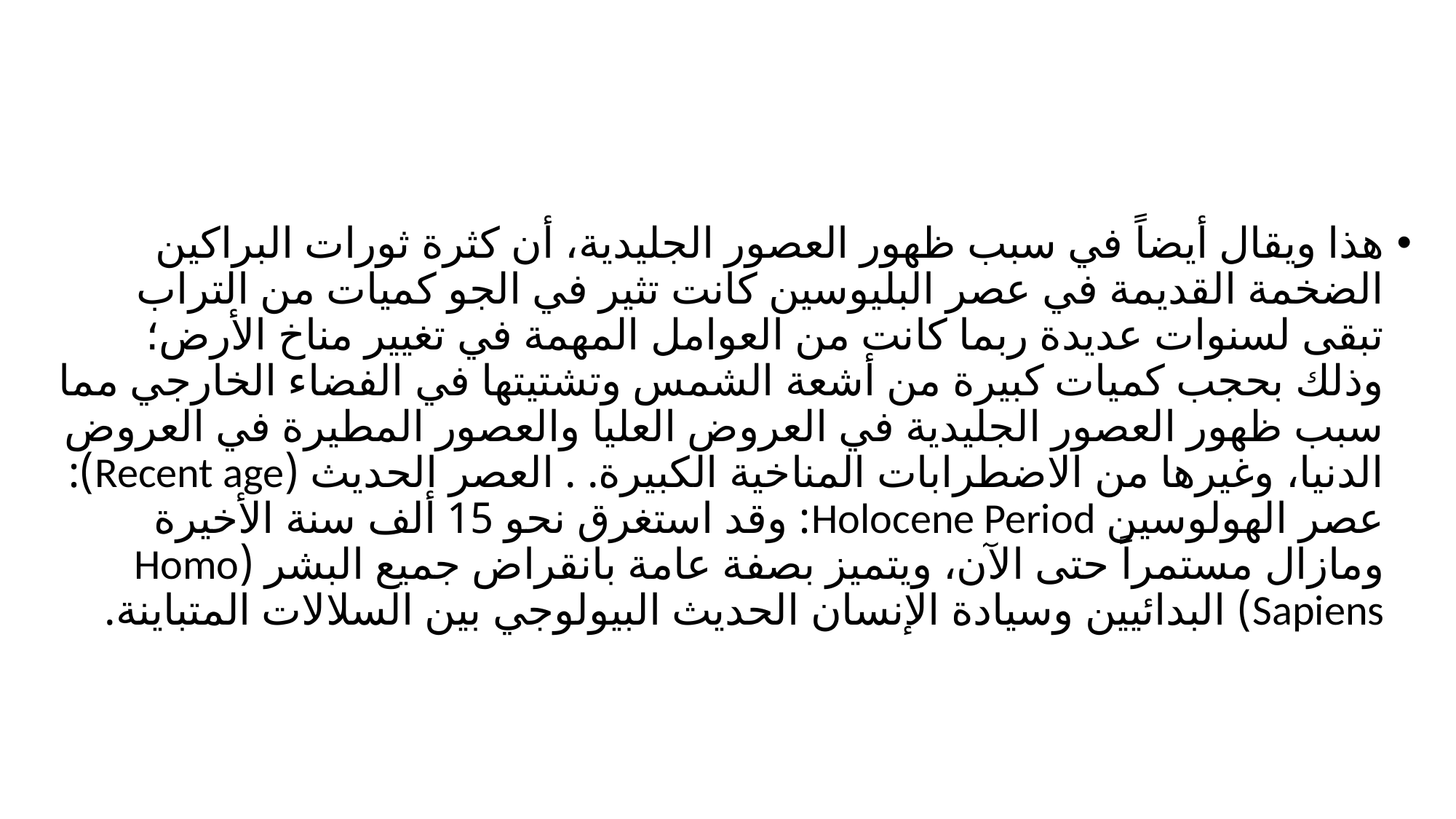

هذا ويقال أيضاً في سبب ظهور العصور الجليدية، أن كثرة ثورات البراكين الضخمة القديمة في عصر البليوسين كانت تثير في الجو كميات من التراب تبقى لسنوات عديدة ربما كانت من العوامل المهمة في تغيير مناخ الأرض؛ وذلك بحجب كميات كبيرة من أشعة الشمس وتشتيتها في الفضاء الخارجي مما سبب ظهور العصور الجليدية في العروض العليا والعصور المطيرة في العروض الدنيا، وغيرها من الاضطرابات المناخية الكبيرة. . العصر الحديث (Recent age): عصر الهولوسين Holocene Period: وقد استغرق نحو 15 ألف سنة الأخيرة ومازال مستمراً حتى الآن، ويتميز بصفة عامة بانقراض جميع البشر (Homo Sapiens) البدائيين وسيادة الإنسان الحديث البيولوجي بين السلالات المتباينة.